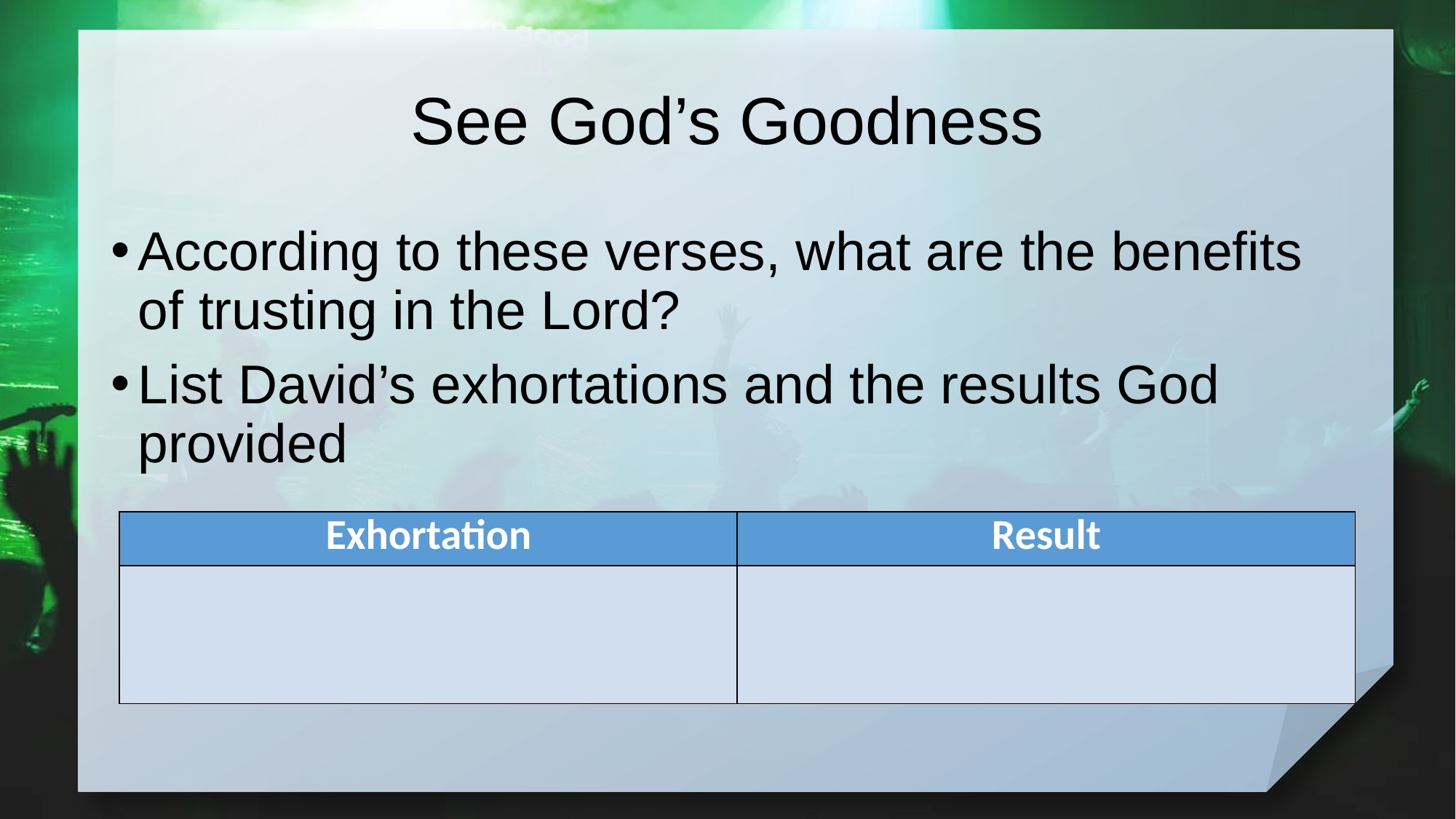

# See God’s Goodness
According to these verses, what are the benefits of trusting in the Lord?
List David’s exhortations and the results God provided
| Exhortation | Result |
| --- | --- |
|  |  |